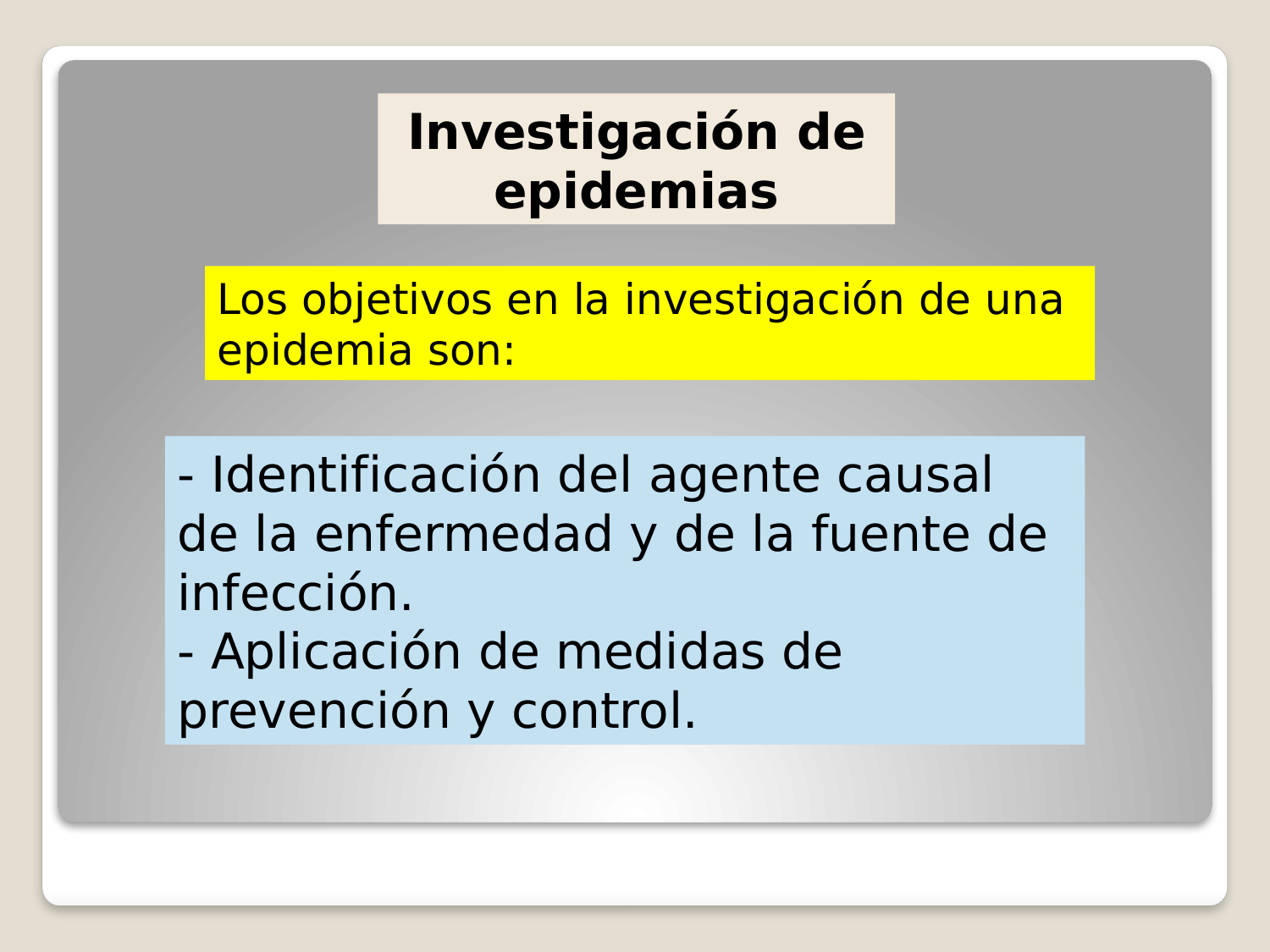

Investigación de epidemias
Los objetivos en la investigación de una epidemia son:
- Identificación del agente causal de la enfermedad y de la fuente de infección.
- Aplicación de medidas de prevención y control.